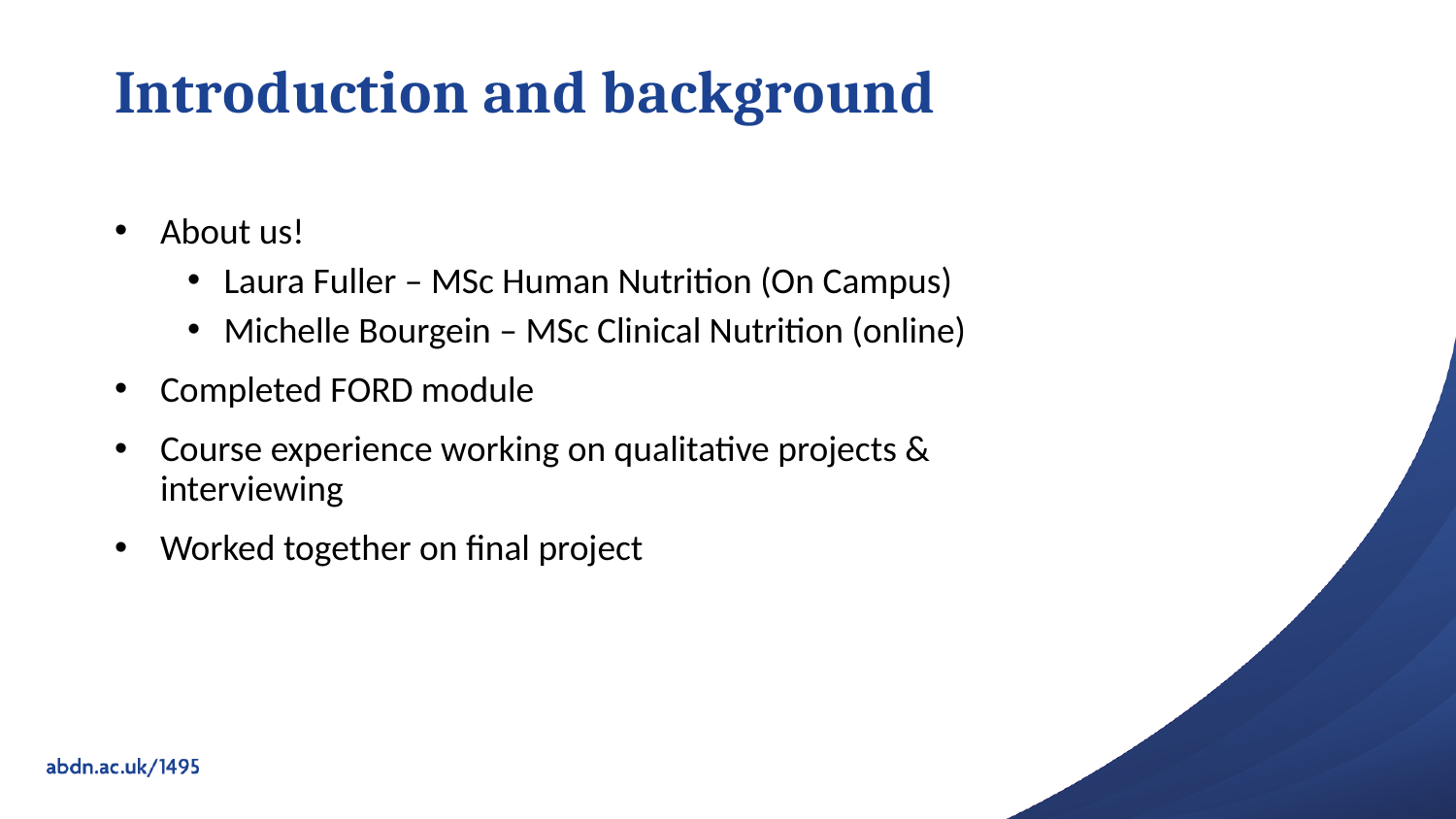

# Introduction and background
About us!
Laura Fuller – MSc Human Nutrition (On Campus)
Michelle Bourgein – MSc Clinical Nutrition (online)
Completed FORD module
Course experience working on qualitative projects & interviewing
Worked together on final project